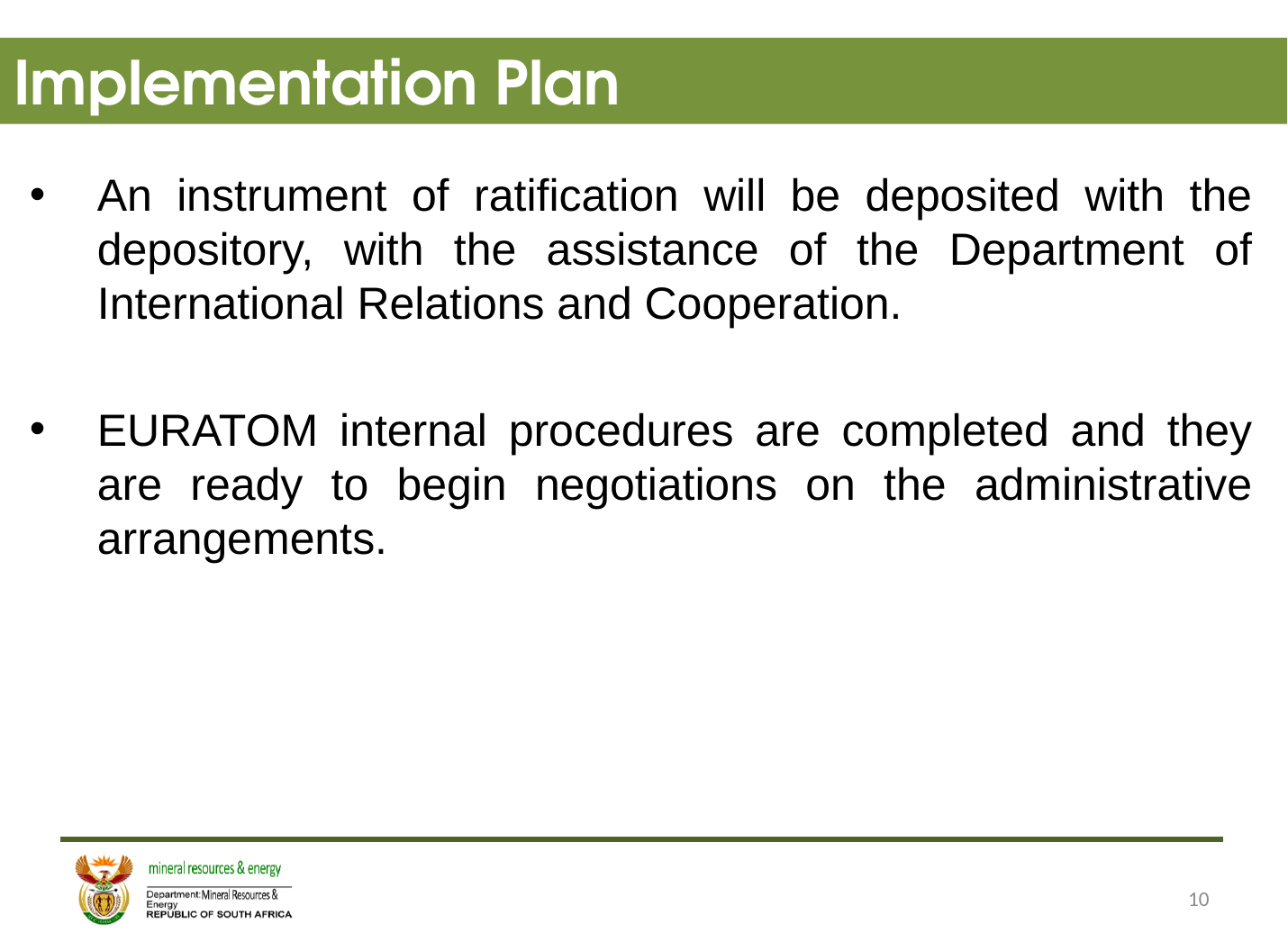

# Implementation Plan

An instrument of ratification will be deposited with the depository, with the assistance of the Department of International Relations and Cooperation.

EURATOM internal procedures are completed and they are ready to begin negotiations on the administrative arrangements.

10